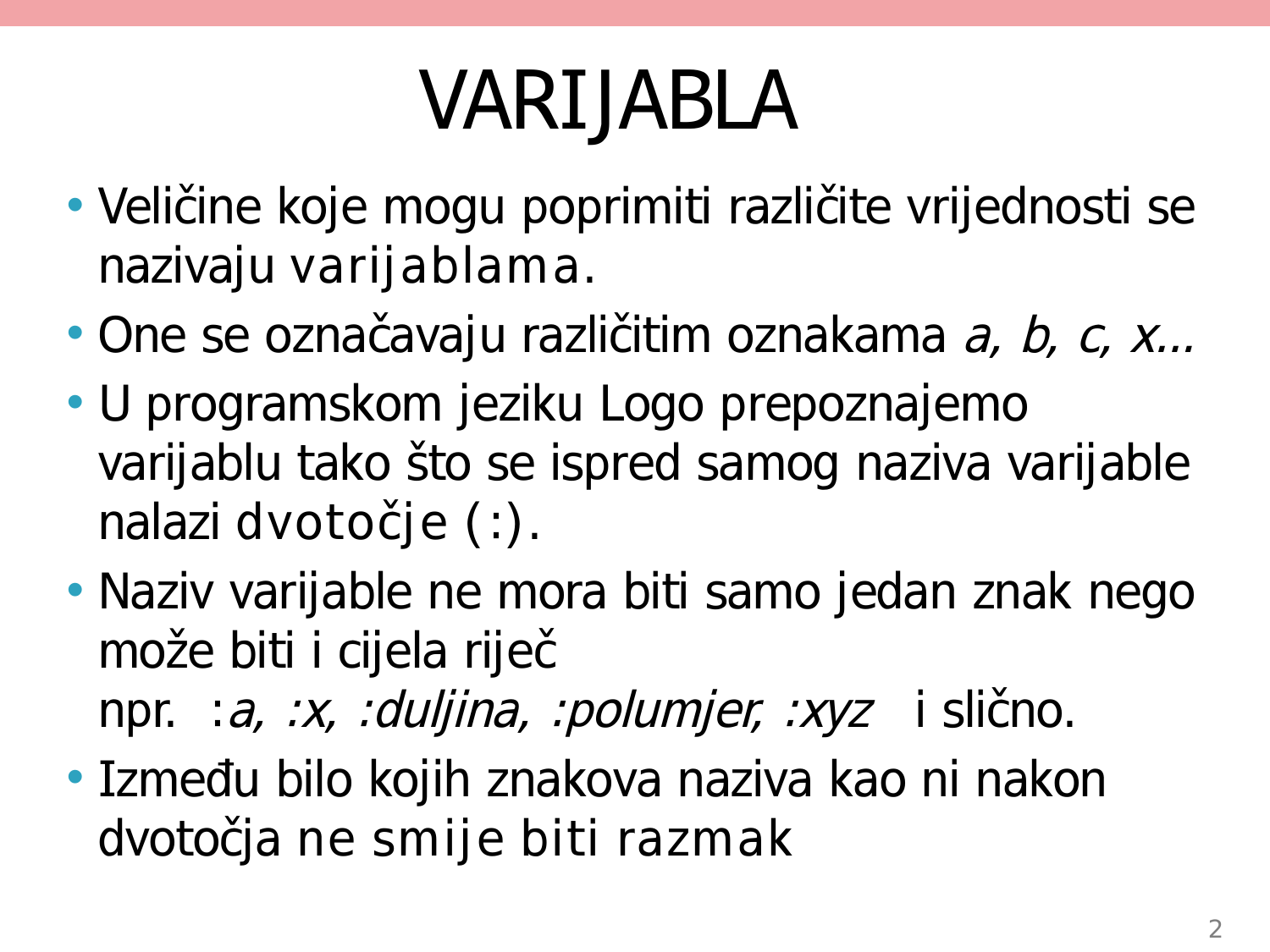

# VARIJABLA
Veličine koje mogu poprimiti različite vrijednosti se nazivaju varijablama.
One se označavaju različitim oznakama a, b, c, x…
U programskom jeziku Logo prepoznajemo varijablu tako što se ispred samog naziva varijable nalazi dvotočje (:).
Naziv varijable ne mora biti samo jedan znak nego može biti i cijela riječ
npr.  :a, :x, :duljina, :polumjer, :xyz   i slično.
Između bilo kojih znakova naziva kao ni nakon dvotočja ne smije biti razmak
2